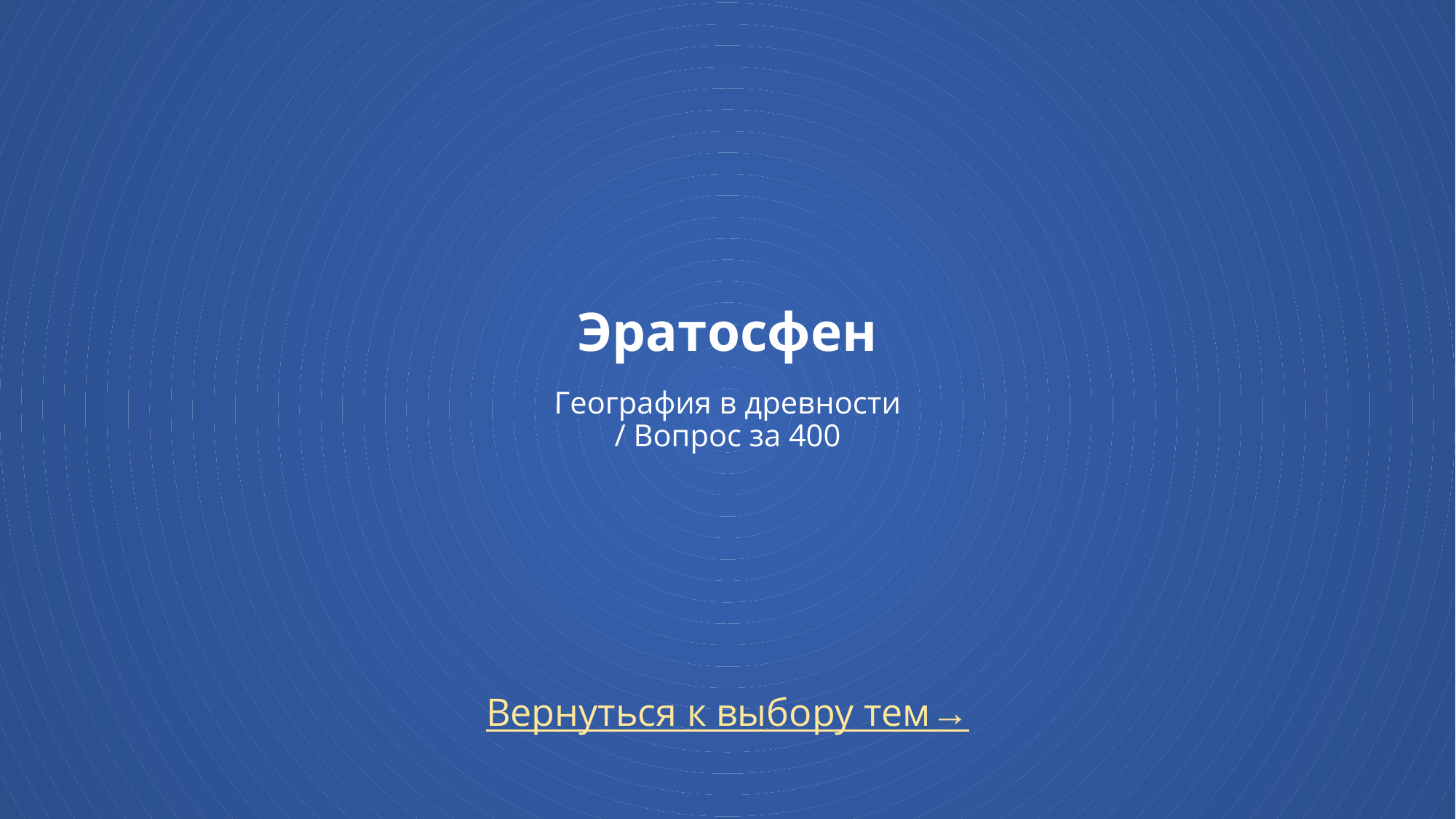

# Эратосфен География в древности / Вопрос за 400
Вернуться к выбору тем→